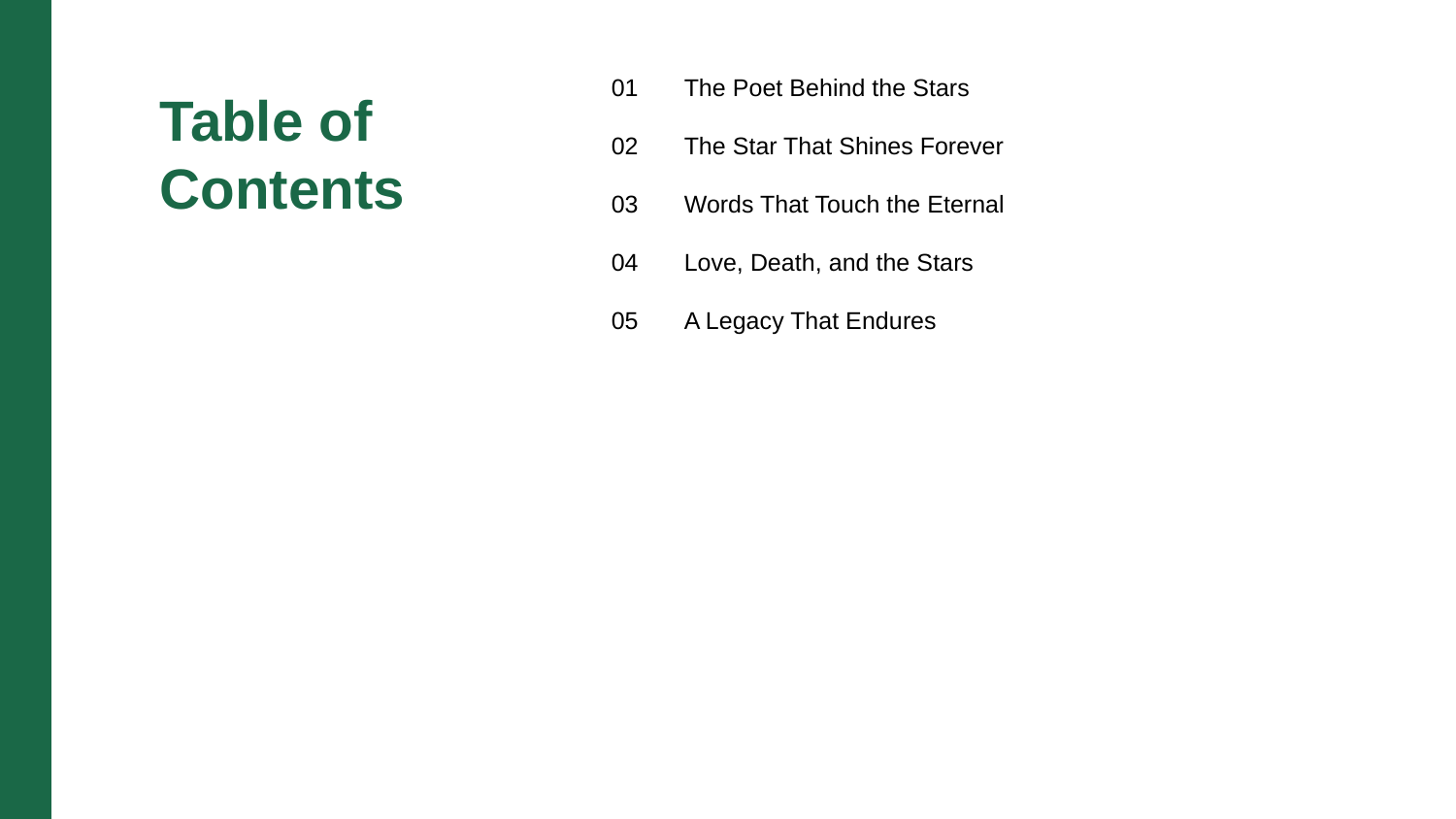

01
The Poet Behind the Stars
Table of Contents
02
The Star That Shines Forever
03
Words That Touch the Eternal
04
Love, Death, and the Stars
05
A Legacy That Endures